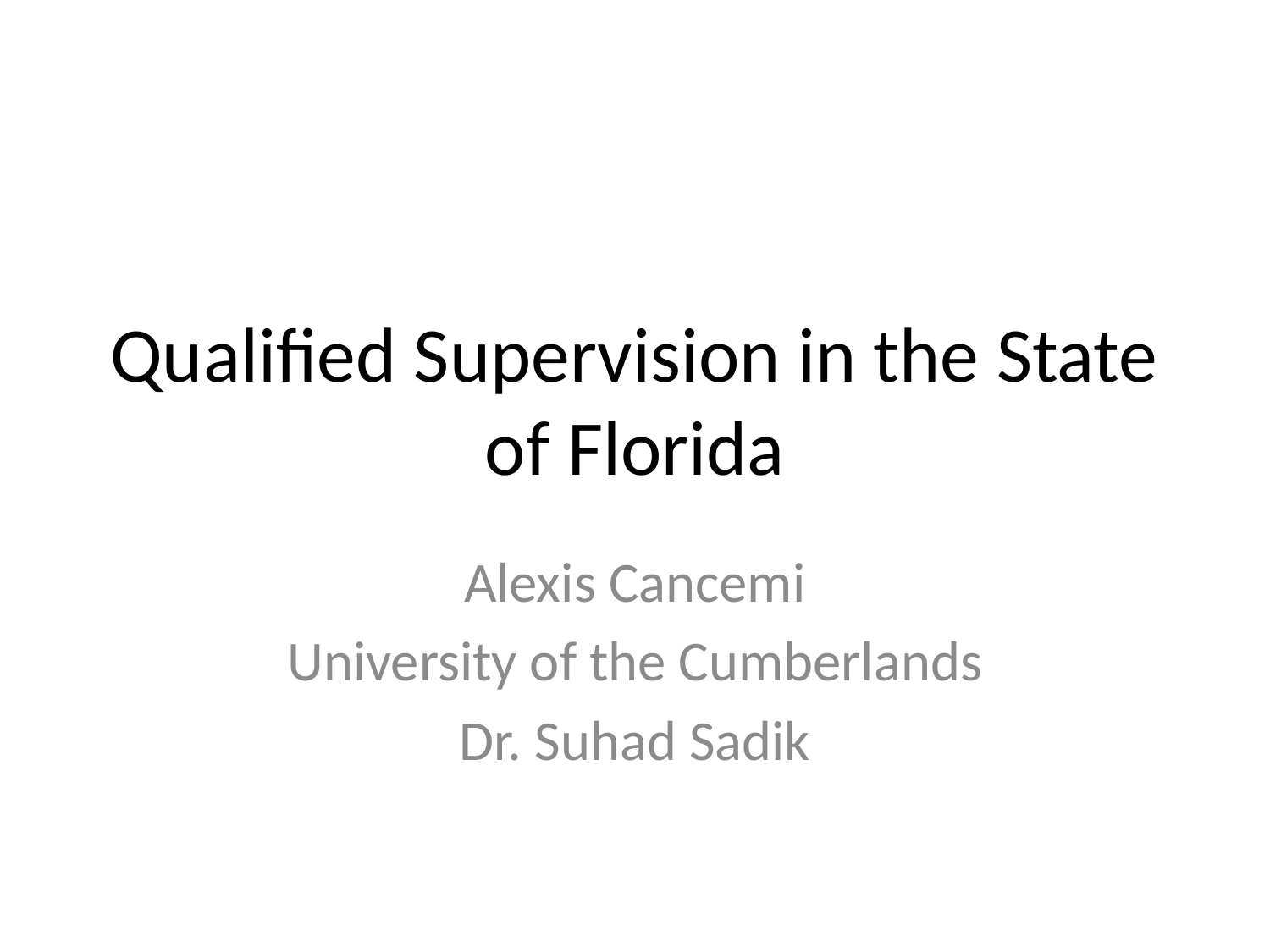

# Qualified Supervision in the State of Florida
Alexis Cancemi
University of the Cumberlands
Dr. Suhad Sadik